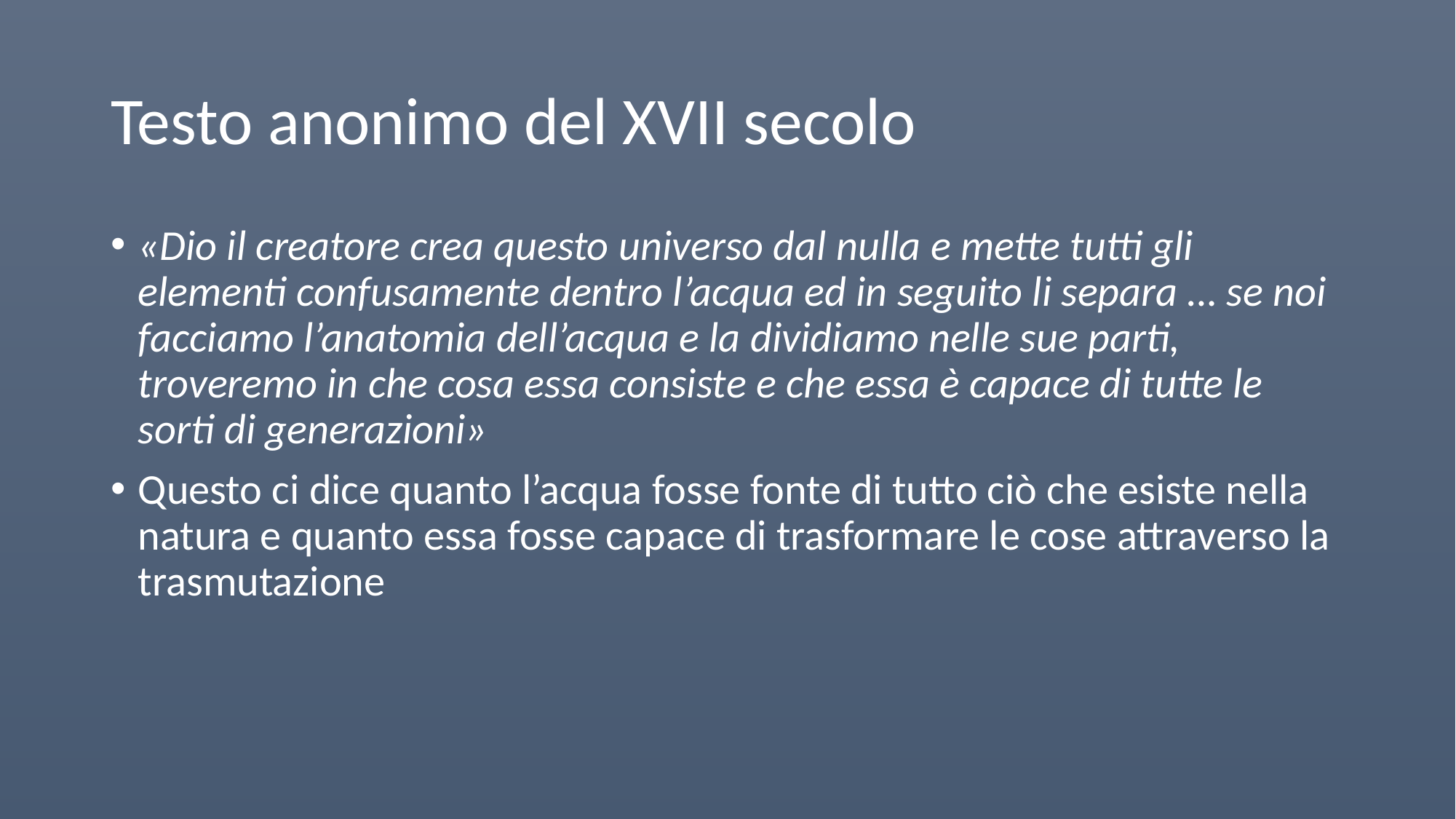

# Testo anonimo del XVII secolo
«Dio il creatore crea questo universo dal nulla e mette tutti gli elementi confusamente dentro l’acqua ed in seguito li separa … se noi facciamo l’anatomia dell’acqua e la dividiamo nelle sue parti, troveremo in che cosa essa consiste e che essa è capace di tutte le sorti di generazioni»
Questo ci dice quanto l’acqua fosse fonte di tutto ciò che esiste nella natura e quanto essa fosse capace di trasformare le cose attraverso la trasmutazione